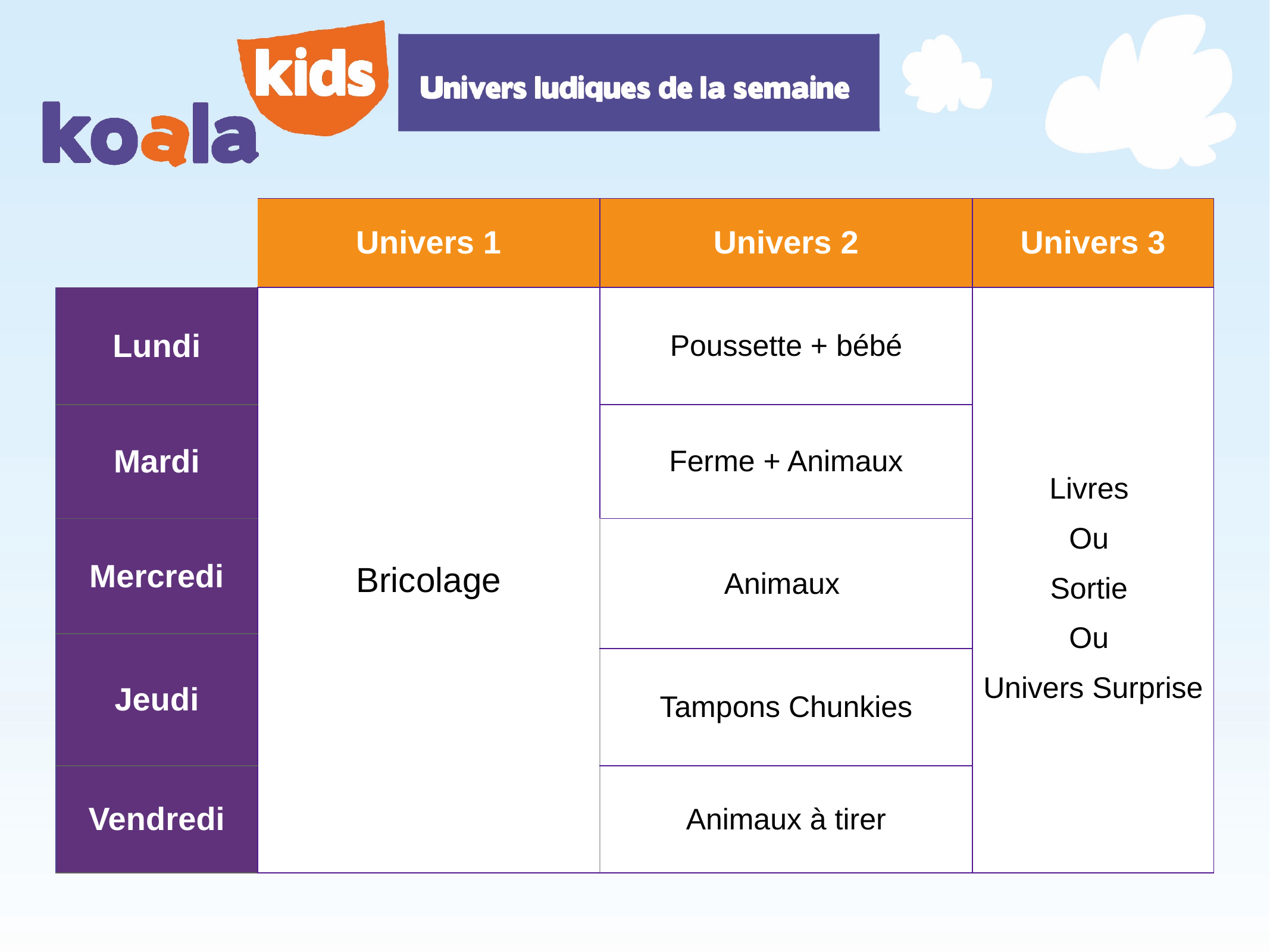

|  | Univers 1 | Univers 2 | Univers 3 |
| --- | --- | --- | --- |
| Lundi | Bricolage | Poussette + bébé | Livres Ou Sortie Ou Univers Surprise |
|  |  | Ferme + Animaux |  |
| Mardi |  |  |  |
|  |  | Animaux |  |
| Mercredi |  |  |  |
| Jeudi |  |  |  |
|  |  | Tampons Chunkies |  |
|  |  | Animaux à tirer |  |
| Vendredi |  | Animaux magnétiques |  |